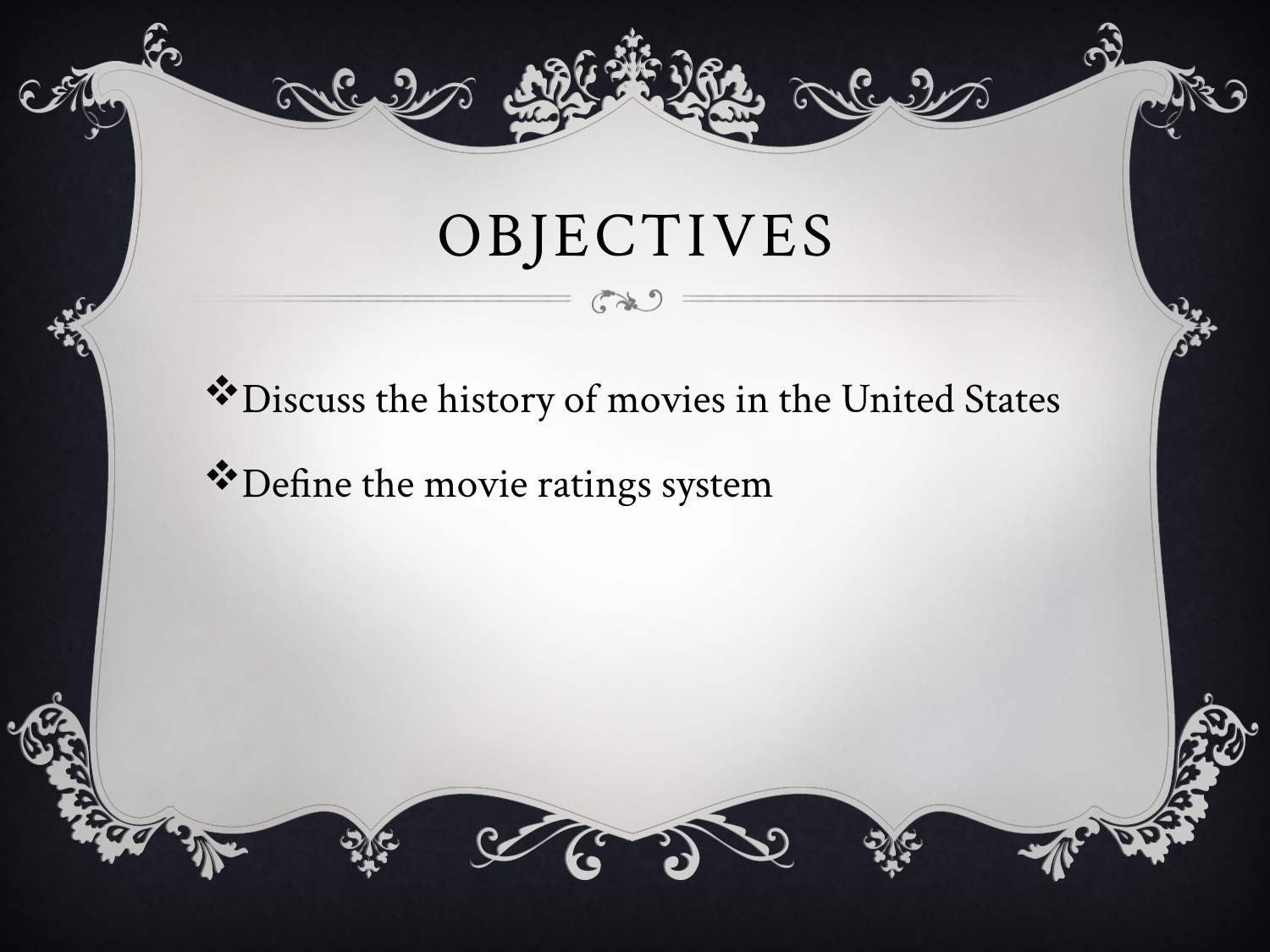

# Objectives
Discuss the history of movies in the United States
Define the movie ratings system